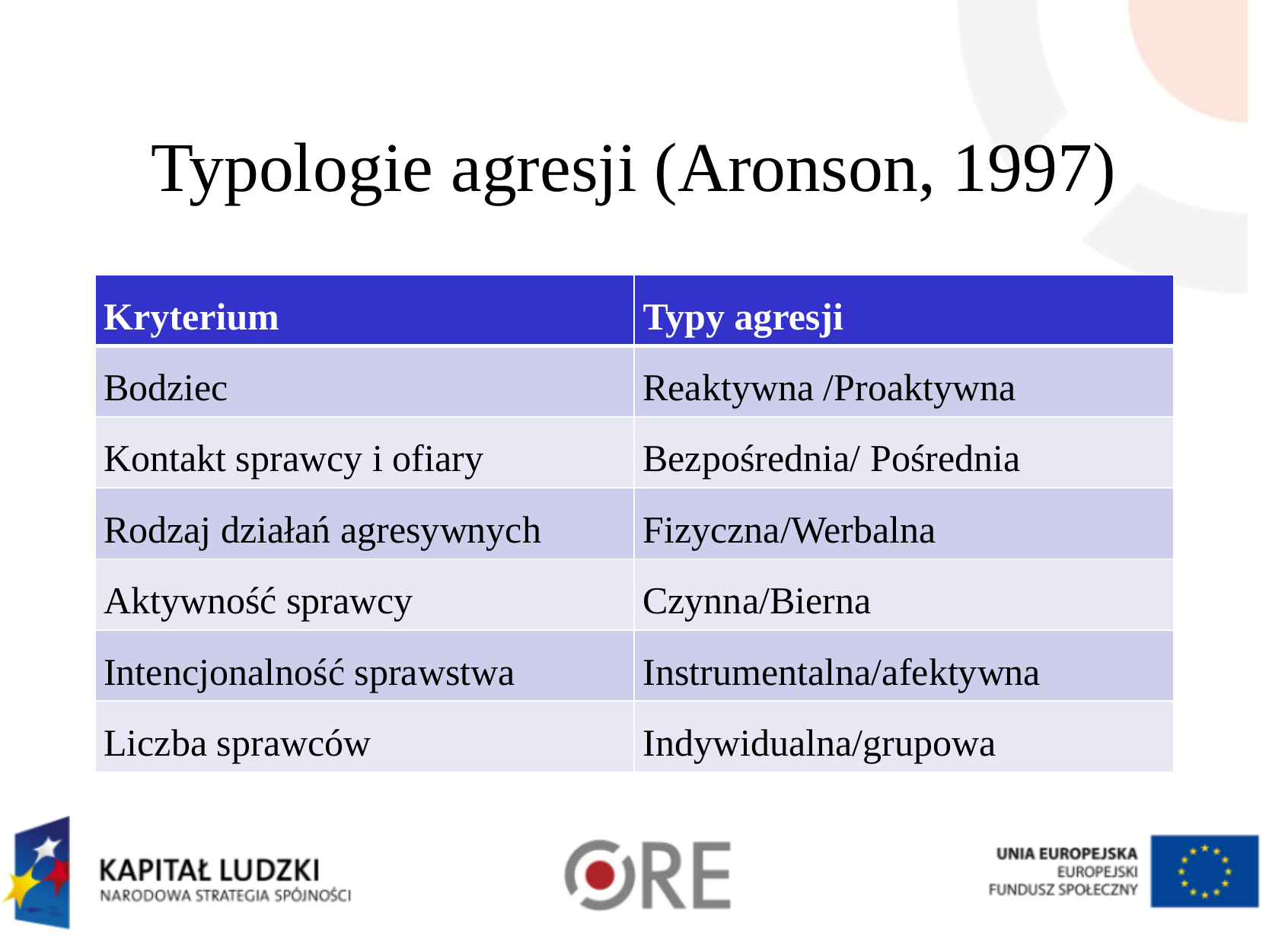

# Typologie agresji (Aronson, 1997)
| Kryterium | Typy agresji |
| --- | --- |
| Bodziec | Reaktywna /Proaktywna |
| Kontakt sprawcy i ofiary | Bezpośrednia/ Pośrednia |
| Rodzaj działań agresywnych | Fizyczna/Werbalna |
| Aktywność sprawcy | Czynna/Bierna |
| Intencjonalność sprawstwa | Instrumentalna/afektywna |
| Liczba sprawców | Indywidualna/grupowa |